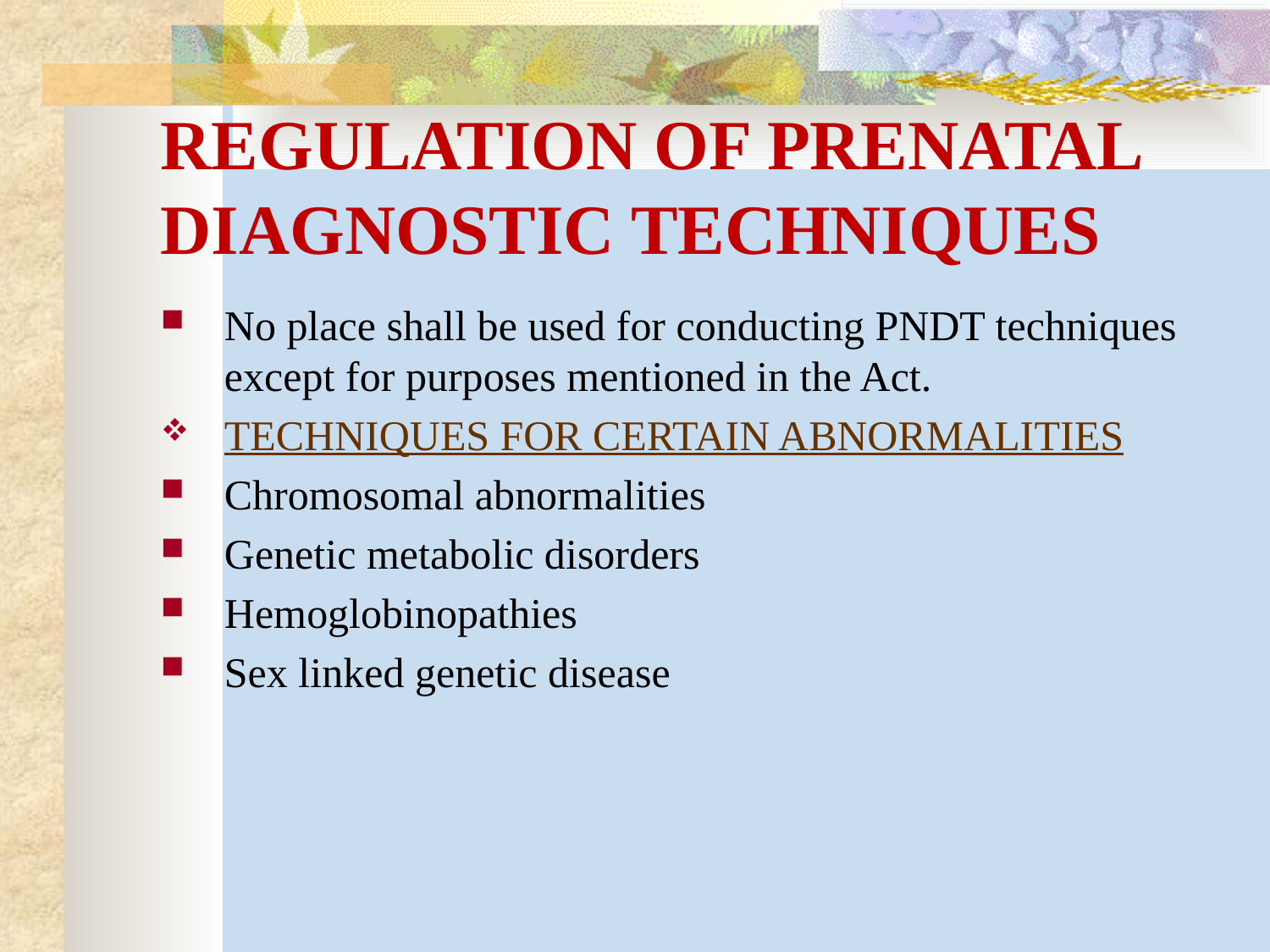

# REGULATION OF PRENATAL DIAGNOSTIC TECHNIQUES
No place shall be used for conducting PNDT techniques except for purposes mentioned in the Act.
TECHNIQUES FOR CERTAIN ABNORMALITIES
Chromosomal abnormalities
Genetic metabolic disorders
Hemoglobinopathies
Sex linked genetic disease